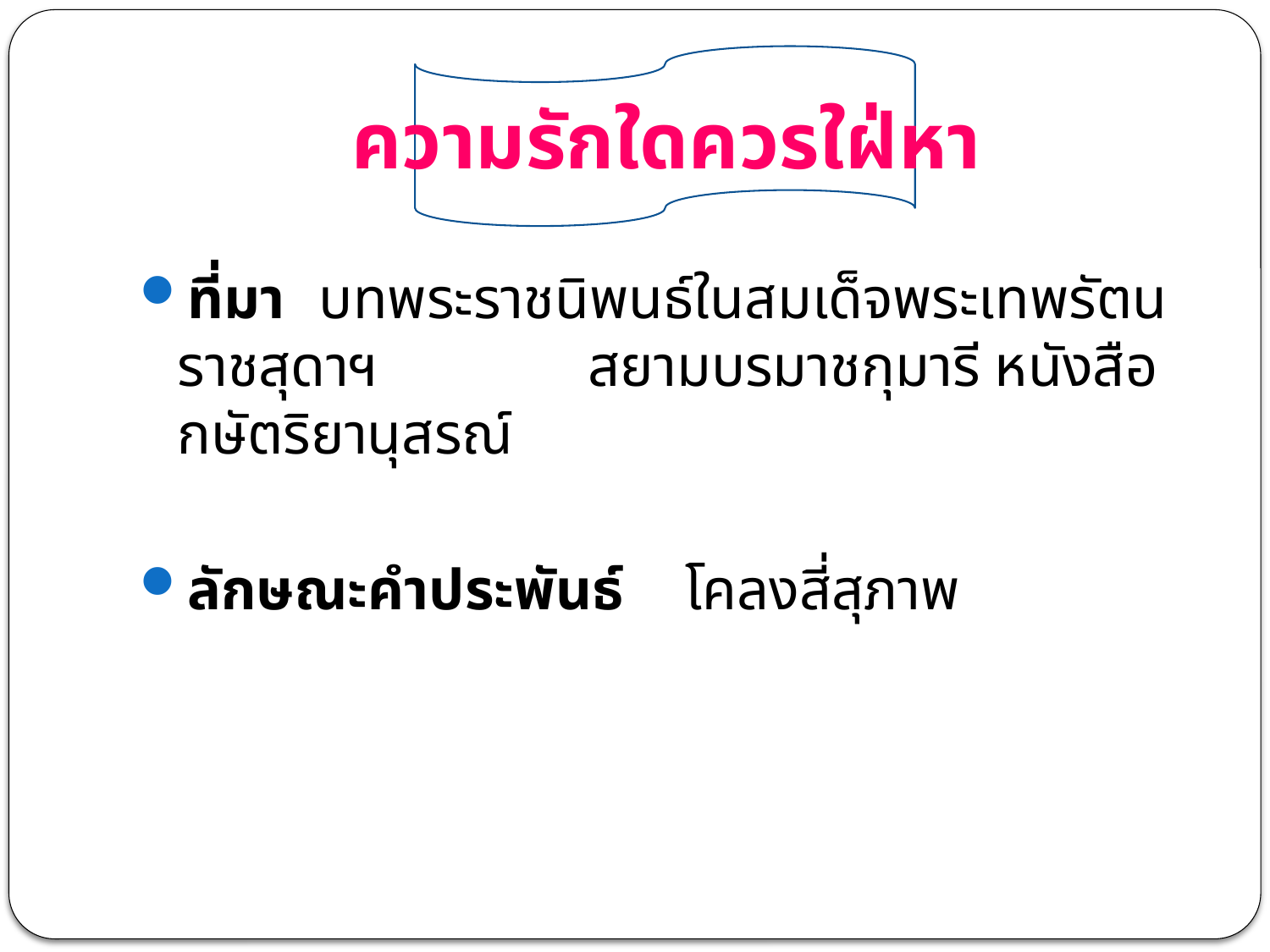

# ความรักใดควรใฝ่หา

ที่มา	 บทพระราชนิพนธ์ในสมเด็จพระเทพรัตนราชสุดาฯ 	 	  สยามบรมาชกุมารี หนังสือกษัตริยานุสรณ์

ลักษณะคำประพันธ์	โคลงสี่สุภาพ